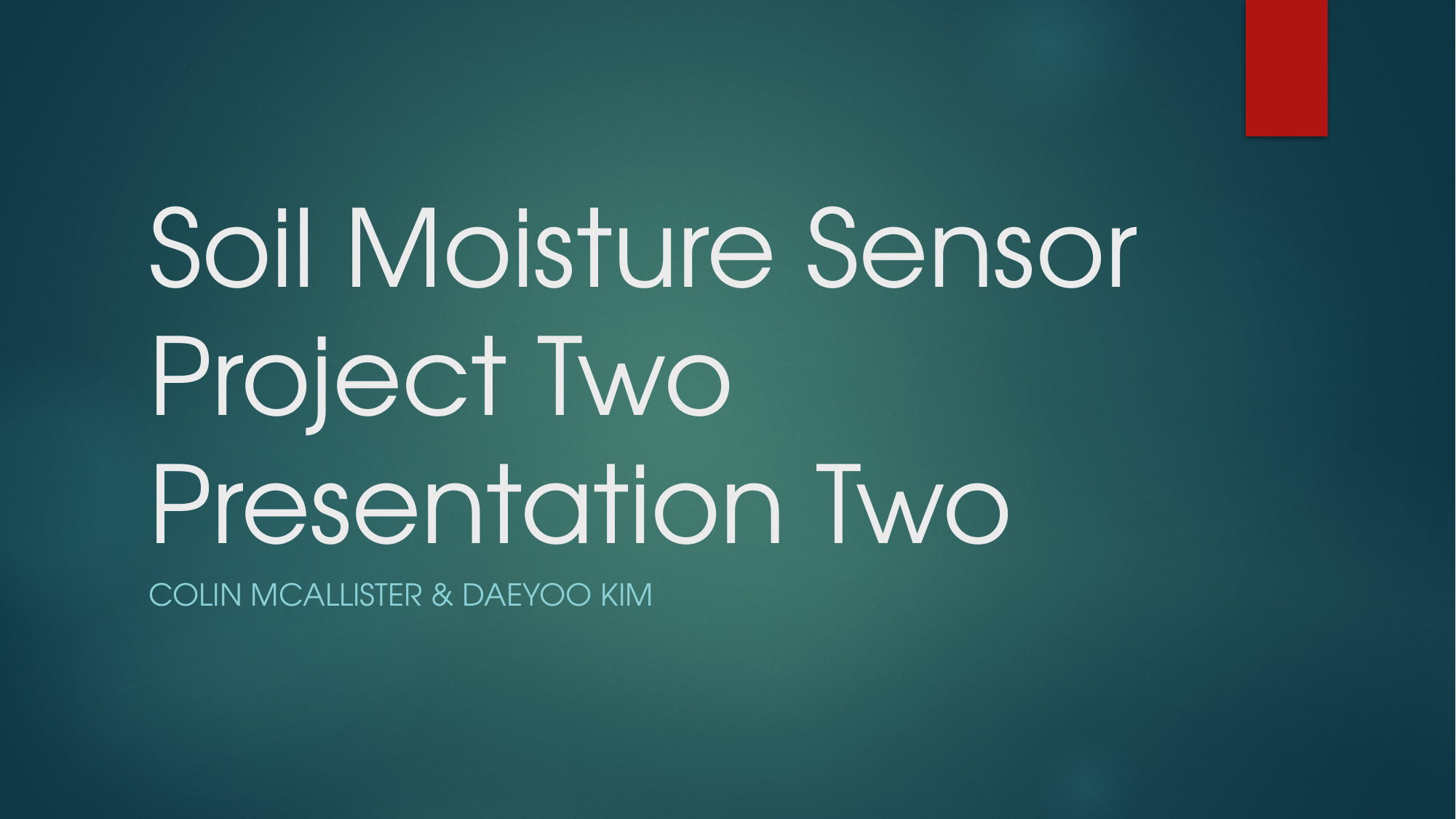

# Soil Moisture Sensor Project Two Presentation Two
Colin McAllister & Daeyoo Kim